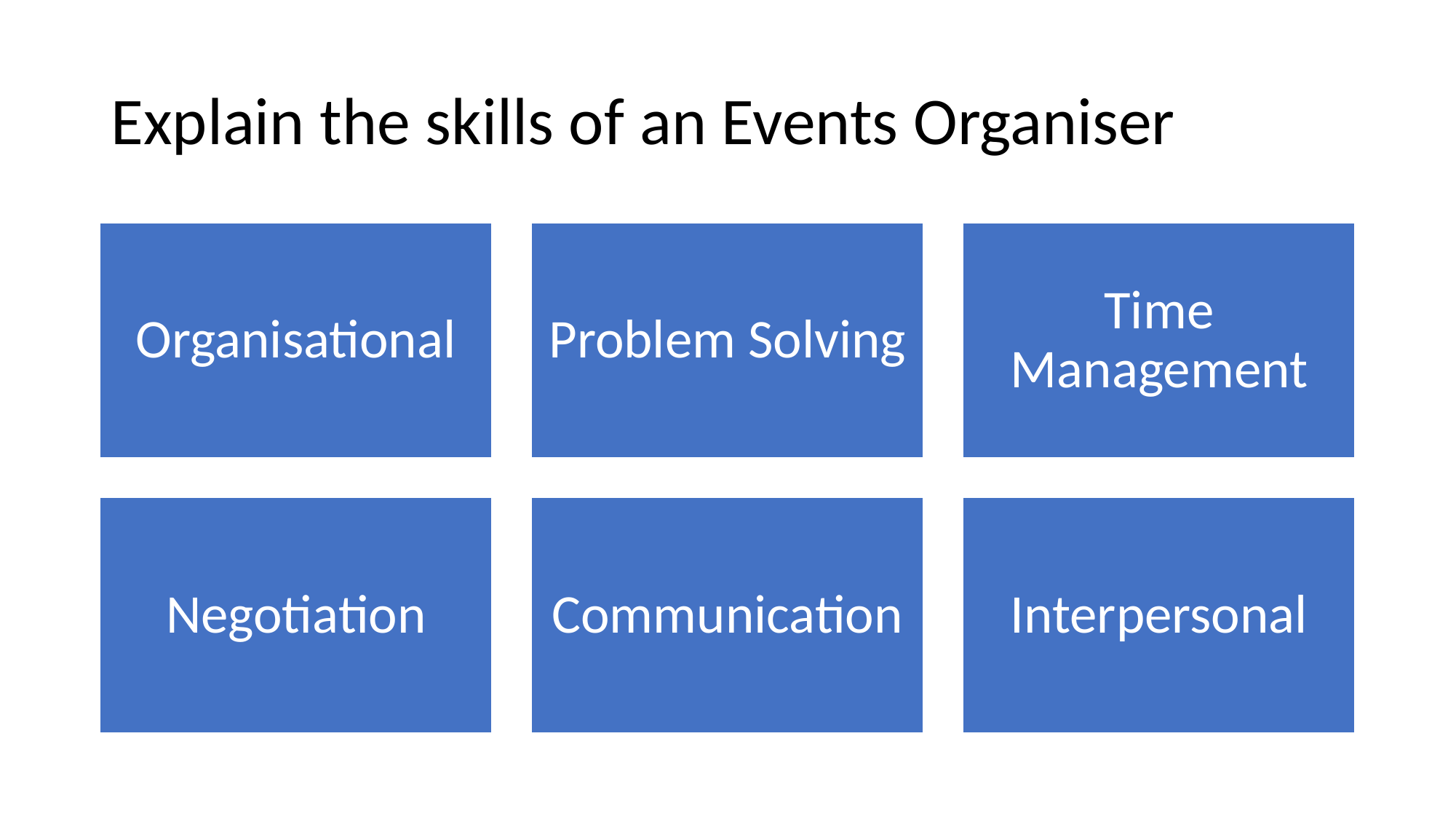

# Explain the skills of an Events Organiser
Organisational
Problem Solving
Time Management
Negotiation
Communication
Interpersonal